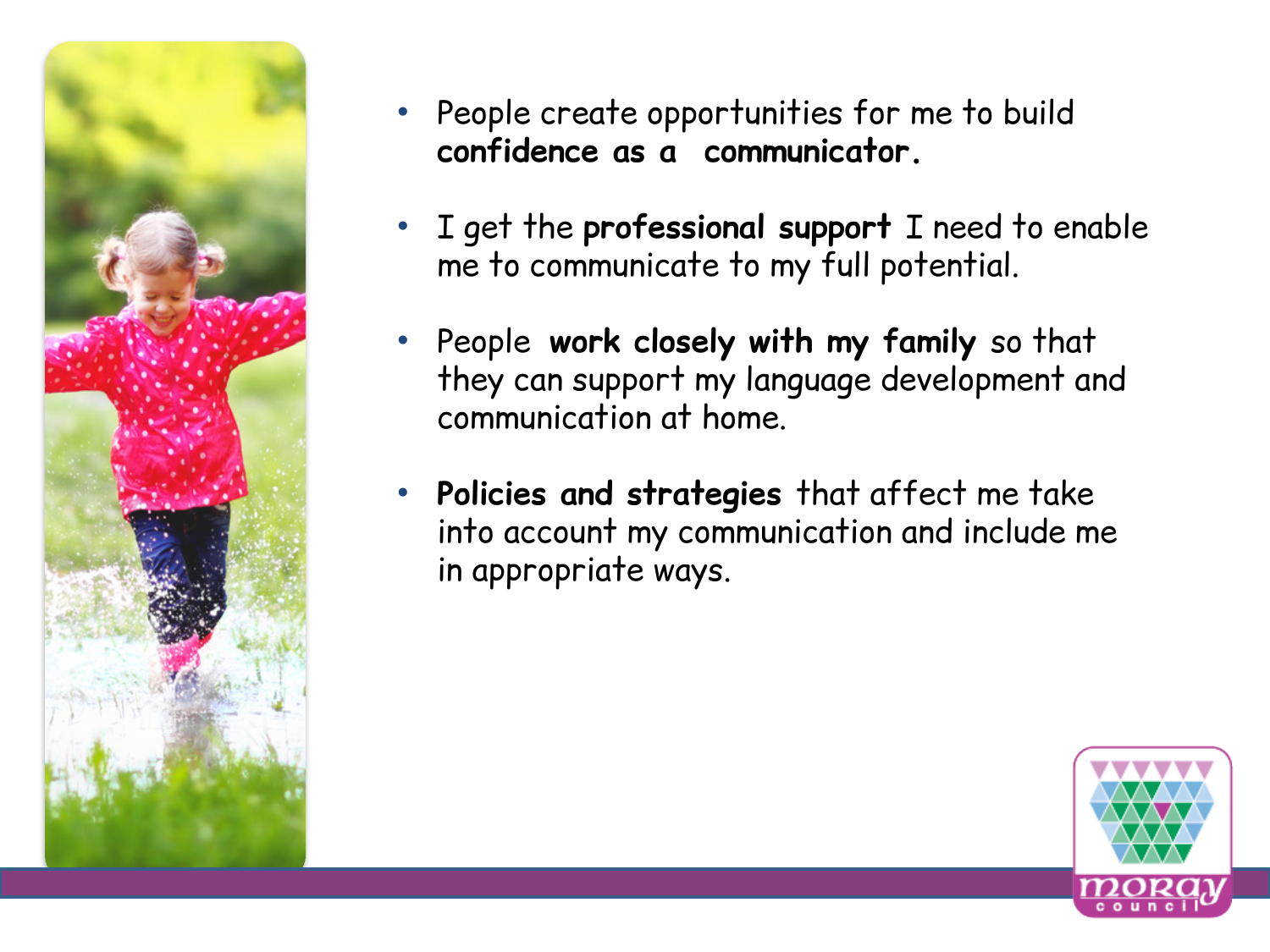

People create opportunities for me to build confidence as a  communicator.

I get the professional support I need to enable me to communicate to my full potential.

People  work closely with my family so that they can support my language development and communication at home.

Policies and strategies that affect me take into account my communication and include me in appropriate ways.